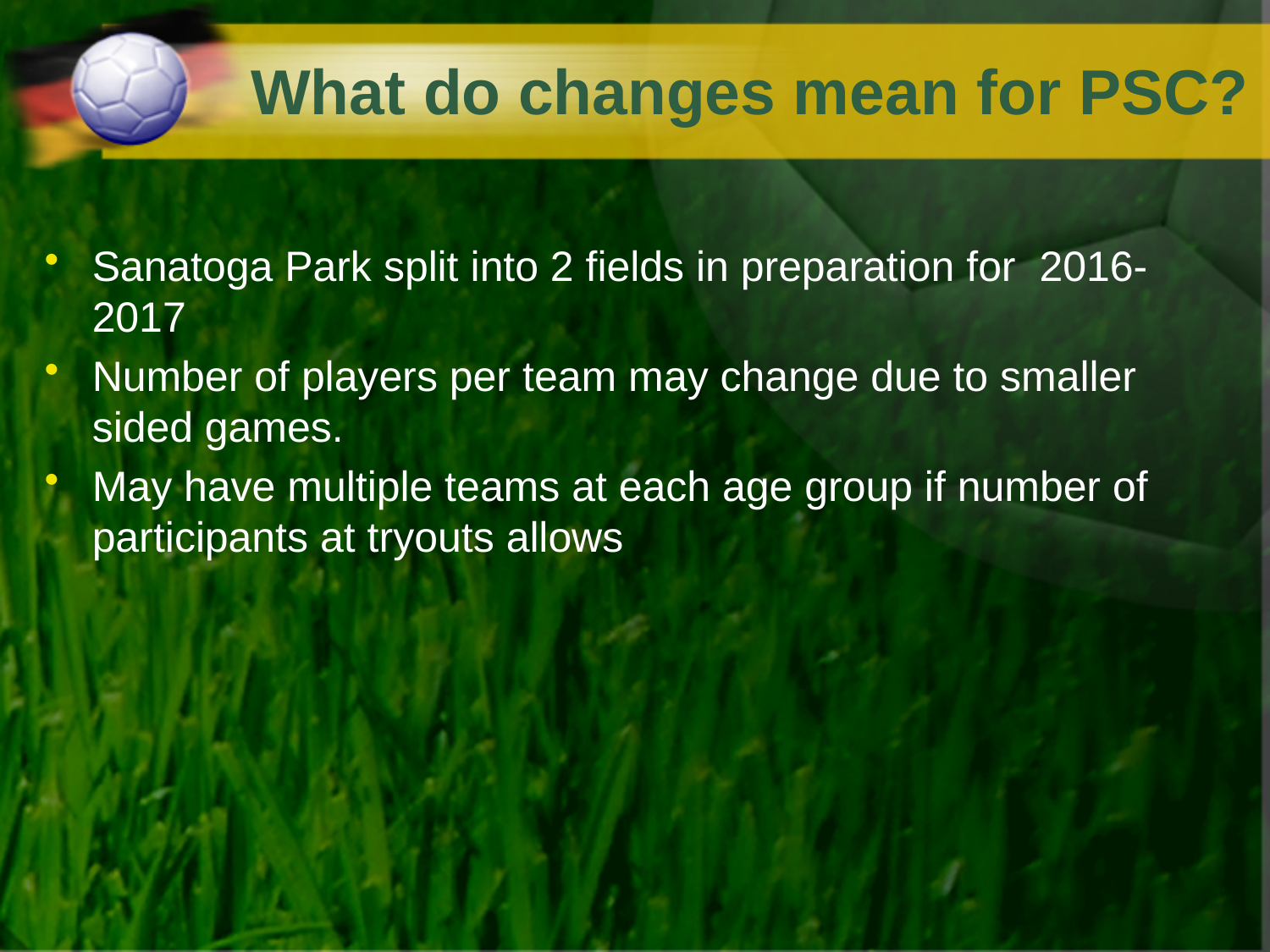

# What do changes mean for PSC?
Sanatoga Park split into 2 fields in preparation for  2016-2017
Number of players per team may change due to smaller sided games.
May have multiple teams at each age group if number of participants at tryouts allows